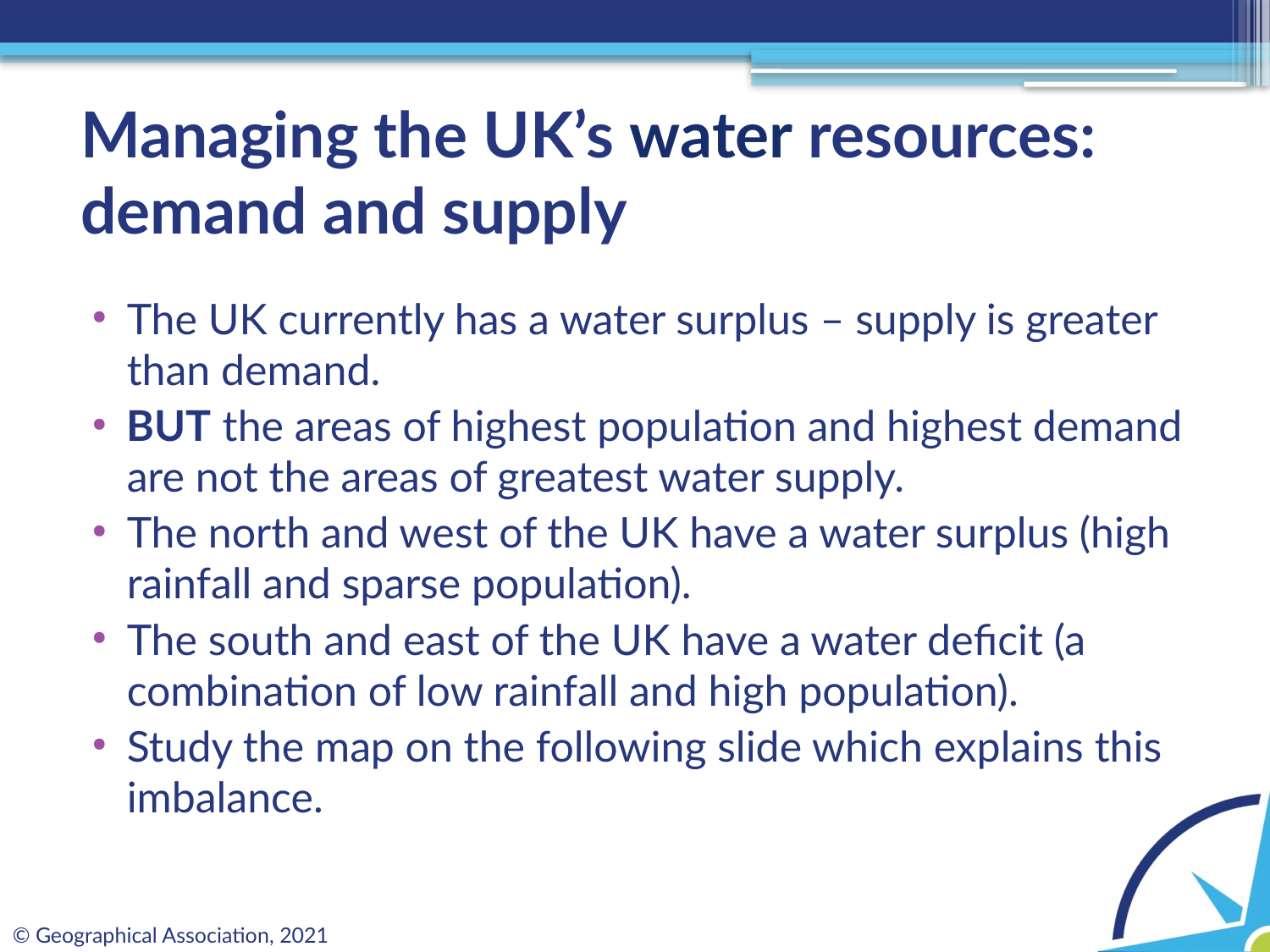

# Managing the UK’s water resources: demand and supply
The UK currently has a water surplus – supply is greater than demand.
BUT the areas of highest population and highest demand are not the areas of greatest water supply.
The north and west of the UK have a water surplus (high rainfall and sparse population).
The south and east of the UK have a water deficit (a combination of low rainfall and high population).
Study the map on the following slide which explains this imbalance.